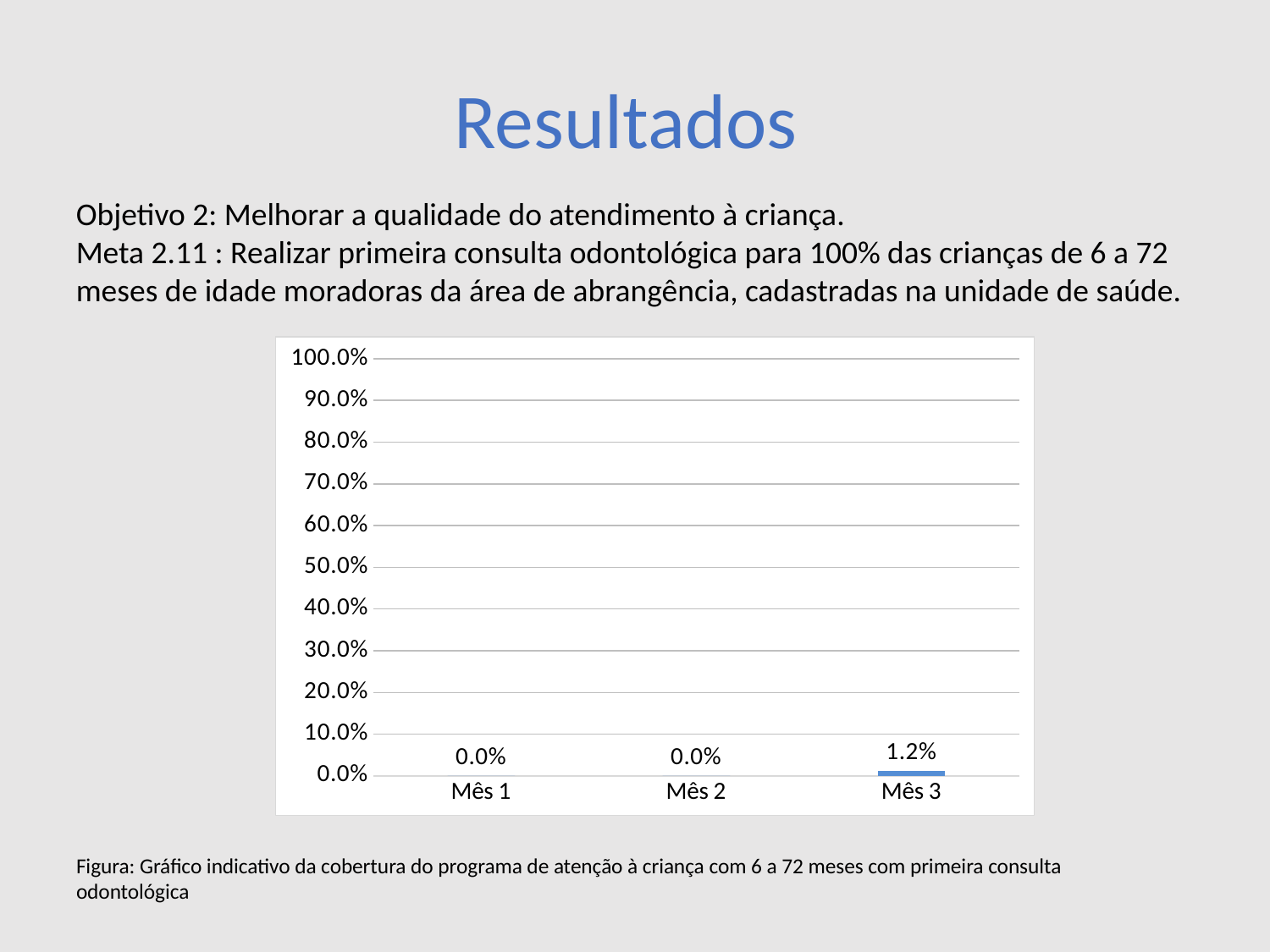

# Resultados
Objetivo 2: Melhorar a qualidade do atendimento à criança.
Meta 2.11 : Realizar primeira consulta odontológica para 100% das crianças de 6 a 72 meses de idade moradoras da área de abrangência, cadastradas na unidade de saúde.

### Chart

| Category |  |
|---|---|
| Mês 1 | 0.0 |
| Mês 2 | 0.0 |
| Mês 3 | 0.011904761904761904 |
Figura: Gráfico indicativo da cobertura do programa de atenção à criança com 6 a 72 meses com primeira consulta odontológica